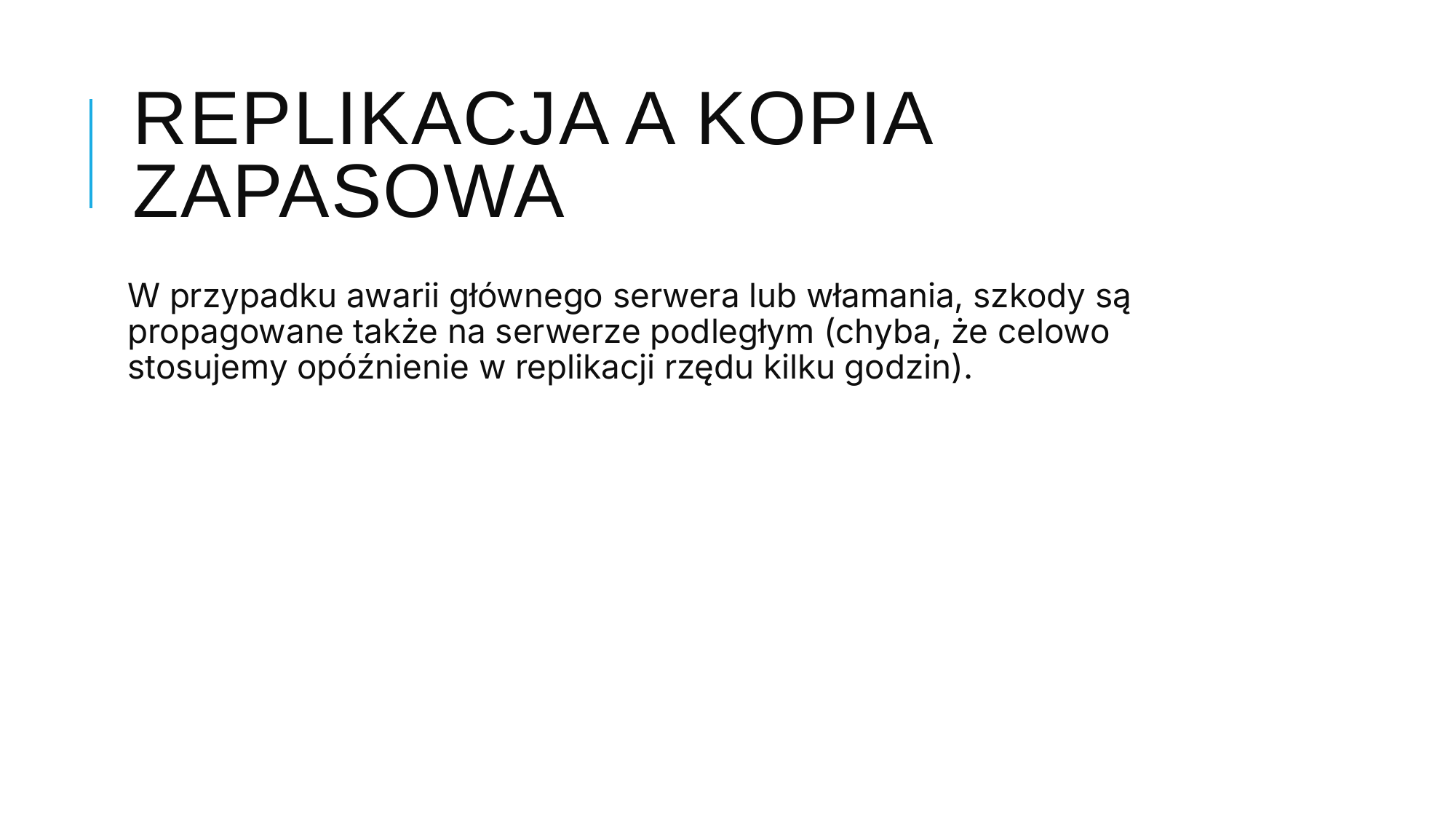

# Replikacja a kopia zapasowa
W przypadku awarii głównego serwera lub włamania, szkody są propagowane także na serwerze podległym (chyba, że celowo stosujemy opóźnienie w replikacji rzędu kilku godzin).